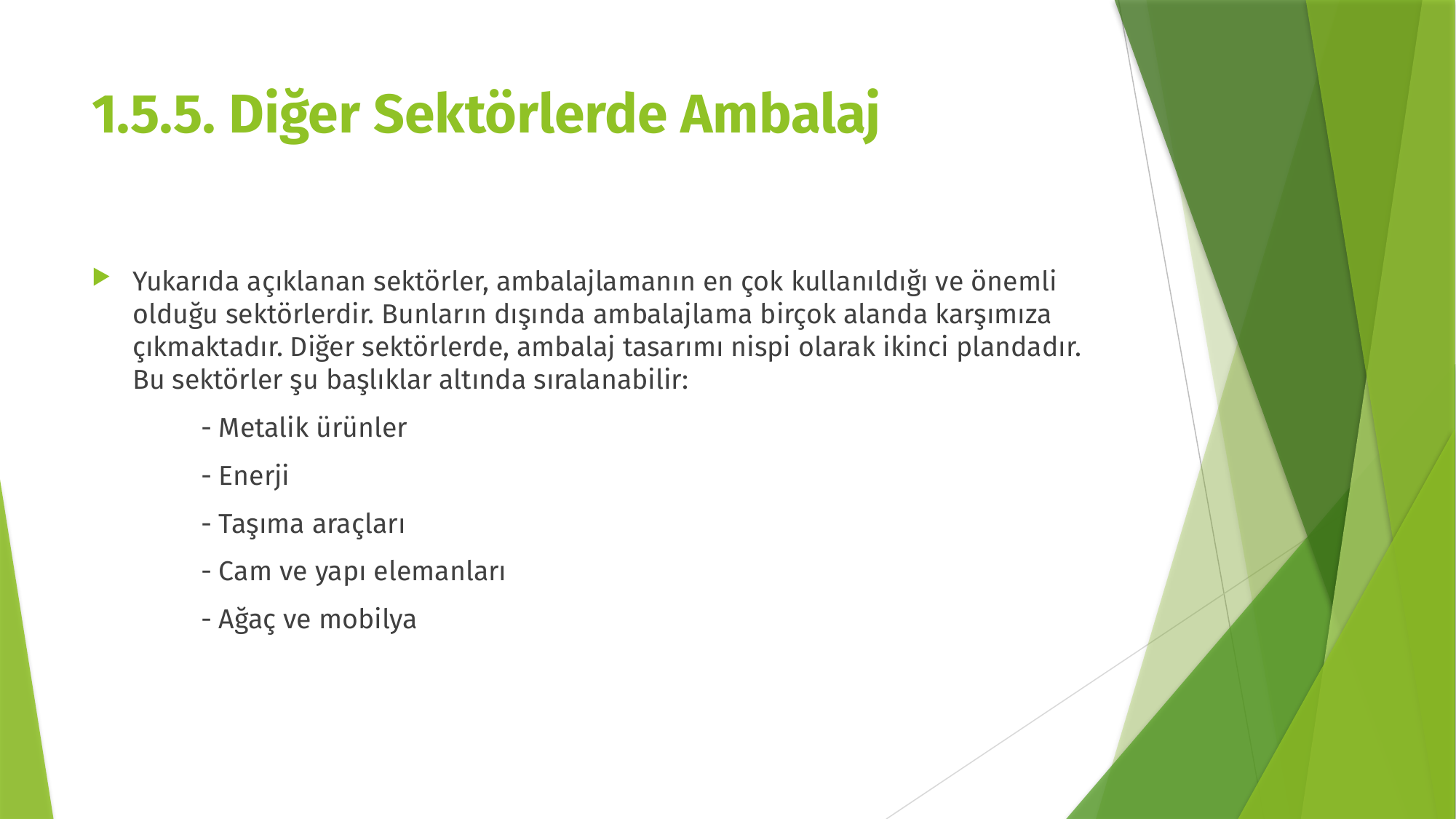

# 1.5.5. Diğer Sektörlerde Ambalaj
Yukarıda açıklanan sektörler, ambalajlamanın en çok kullanıldığı ve önemli olduğu sektörlerdir. Bunların dışında ambalajlama birçok alanda karşımıza çıkmaktadır. Diğer sektörlerde, ambalaj tasarımı nispi olarak ikinci plandadır. Bu sektörler şu başlıklar altında sıralanabilir:
	- Metalik ürünler
	- Enerji
	- Taşıma araçları
	- Cam ve yapı elemanları
	- Ağaç ve mobilya